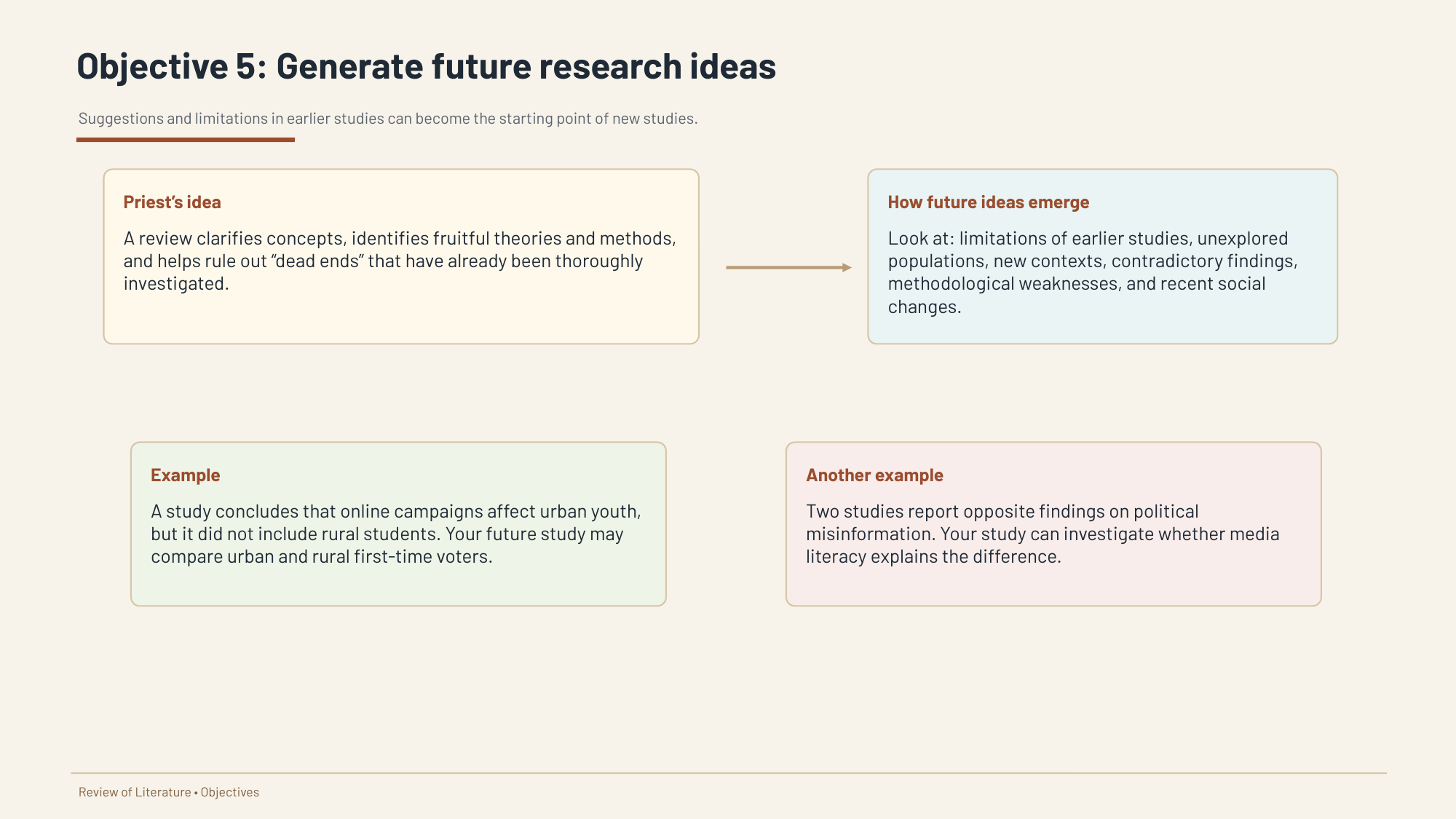

Objective 5: Generate future research ideas
Suggestions and limitations in earlier studies can become the starting point of new studies.

Priest’s idea
How future ideas emerge
A review clarifies concepts, identifies fruitful theories and methods, and helps rule out “dead ends” that have already been thoroughly investigated.
Look at: limitations of earlier studies, unexplored populations, new contexts, contradictory findings, methodological weaknesses, and recent social changes.

Example
Another example
A study concludes that online campaigns affect urban youth, but it did not include rural students. Your future study may compare urban and rural first-time voters.
Two studies report opposite findings on political misinformation. Your study can investigate whether media literacy explains the difference.
12
Review of Literature • Objectives